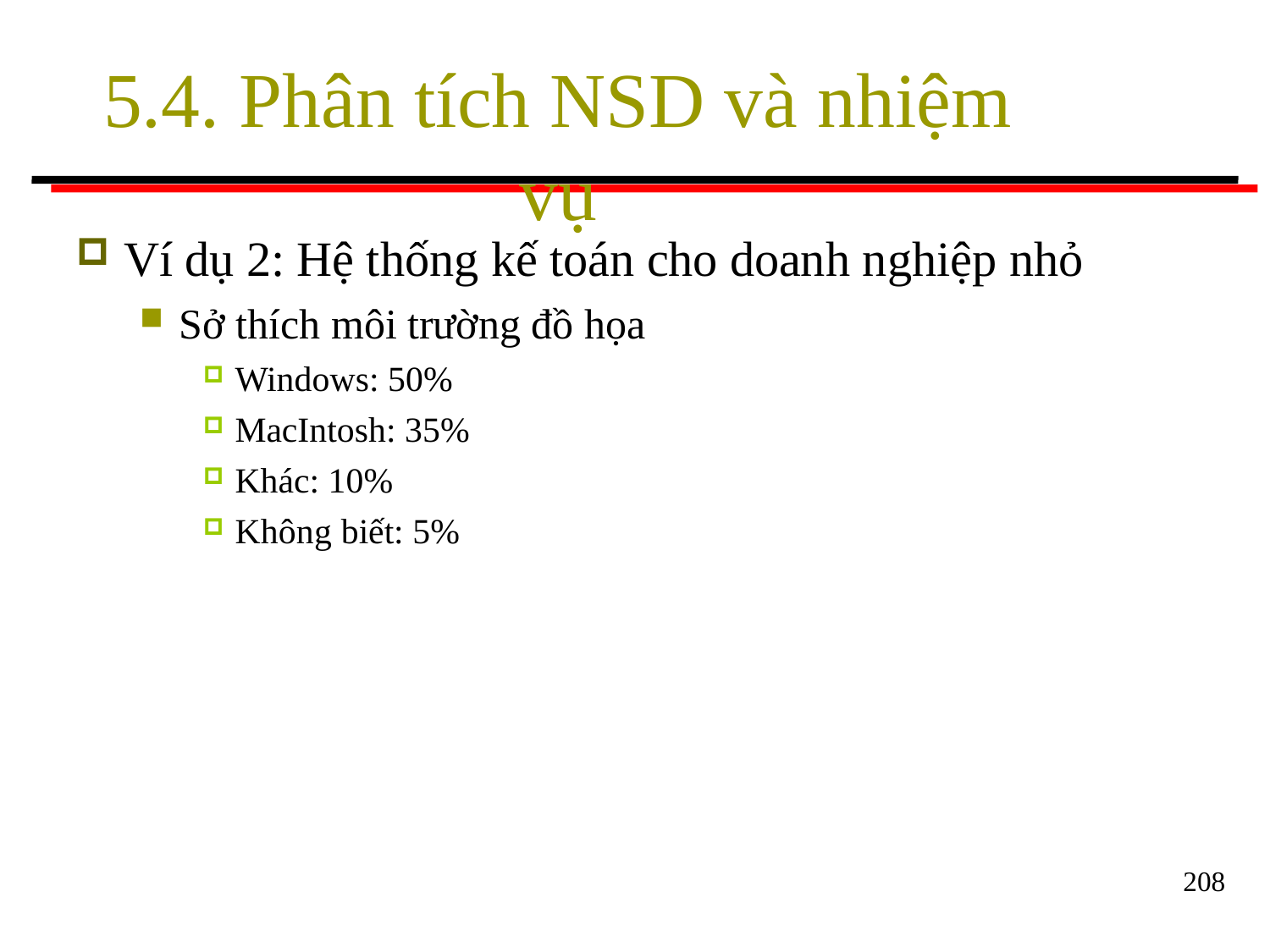

# 5.4. Phân tích NSD và nhiệm vụ
Ví dụ 2: Hệ thống kế toán cho doanh nghiệp nhỏ
Sở thích môi trường đồ họa
Windows: 50%
MacIntosh: 35%
Khác: 10%
Không biết: 5%
208